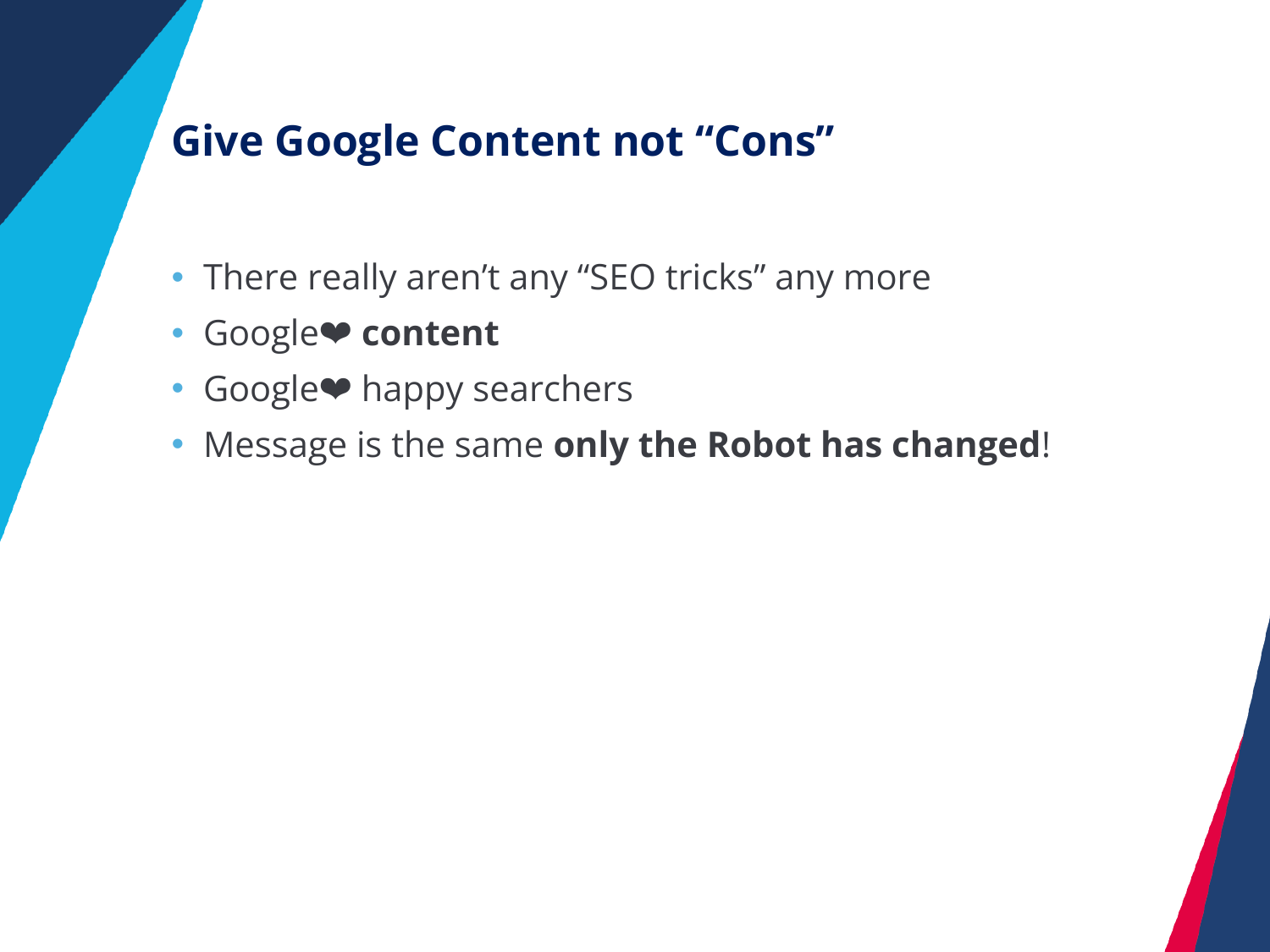

# Give Google Content not “Cons”
There really aren’t any “SEO tricks” any more
Google❤️ content
Google❤️ happy searchers
Message is the same only the Robot has changed!